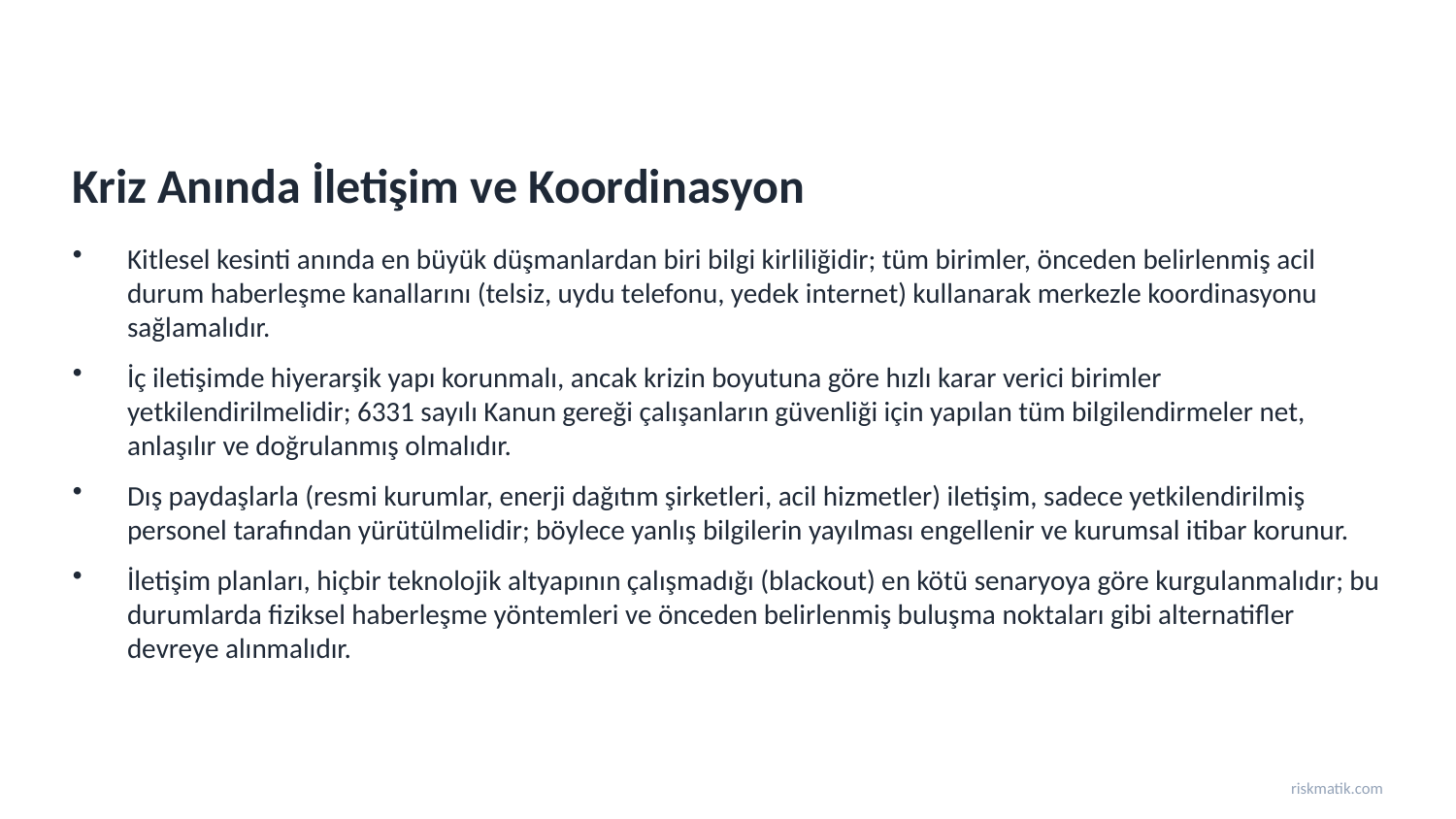

Kriz Anında İletişim ve Koordinasyon
Kitlesel kesinti anında en büyük düşmanlardan biri bilgi kirliliğidir; tüm birimler, önceden belirlenmiş acil durum haberleşme kanallarını (telsiz, uydu telefonu, yedek internet) kullanarak merkezle koordinasyonu sağlamalıdır.
İç iletişimde hiyerarşik yapı korunmalı, ancak krizin boyutuna göre hızlı karar verici birimler yetkilendirilmelidir; 6331 sayılı Kanun gereği çalışanların güvenliği için yapılan tüm bilgilendirmeler net, anlaşılır ve doğrulanmış olmalıdır.
Dış paydaşlarla (resmi kurumlar, enerji dağıtım şirketleri, acil hizmetler) iletişim, sadece yetkilendirilmiş personel tarafından yürütülmelidir; böylece yanlış bilgilerin yayılması engellenir ve kurumsal itibar korunur.
İletişim planları, hiçbir teknolojik altyapının çalışmadığı (blackout) en kötü senaryoya göre kurgulanmalıdır; bu durumlarda fiziksel haberleşme yöntemleri ve önceden belirlenmiş buluşma noktaları gibi alternatifler devreye alınmalıdır.
riskmatik.com